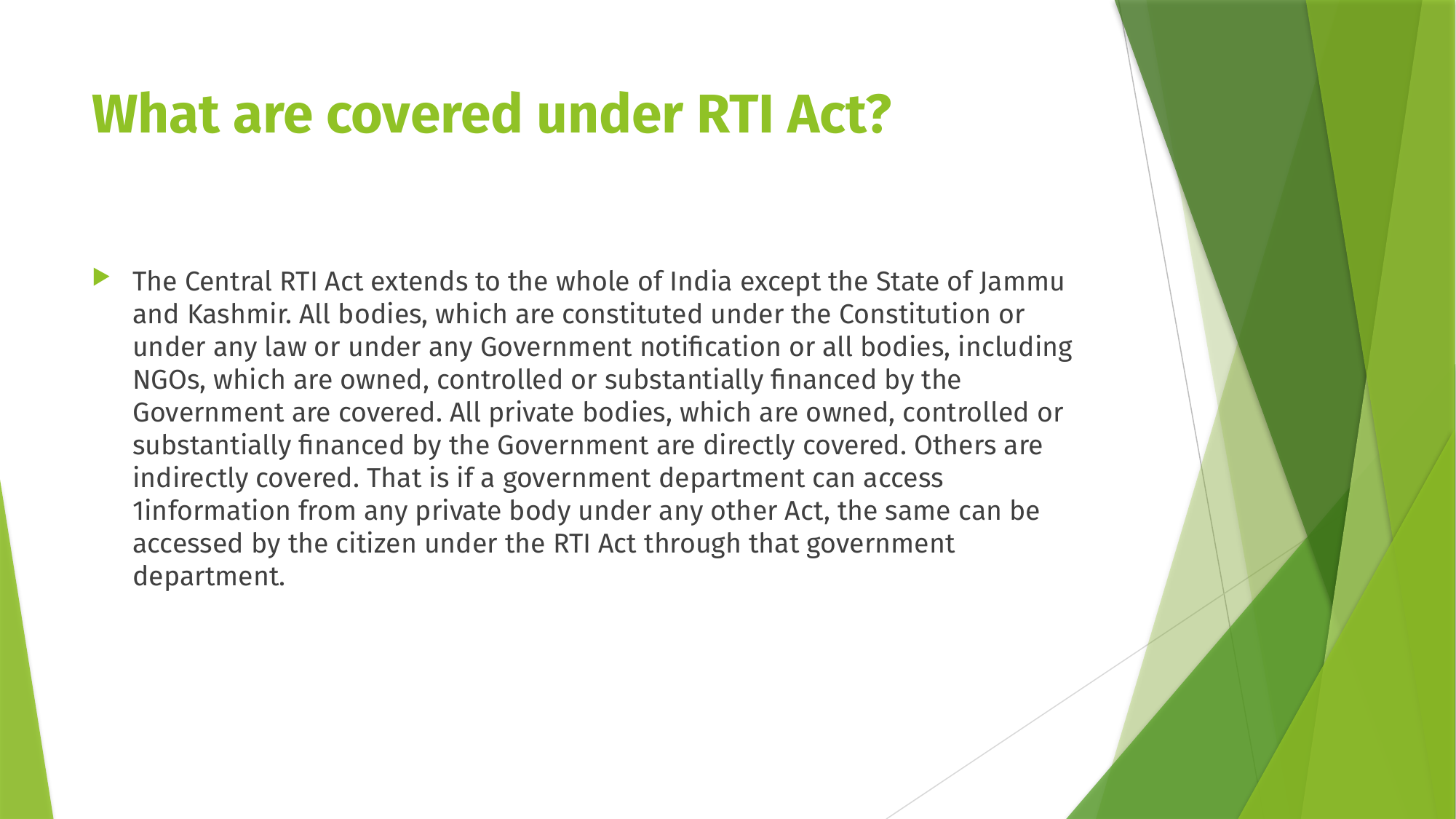

# What are covered under RTI Act?
The Central RTI Act extends to the whole of India except the State of Jammu and Kashmir. All bodies, which are constituted under the Constitution or under any law or under any Government notification or all bodies, including NGOs, which are owned, controlled or substantially financed by the Government are covered. All private bodies, which are owned, controlled or substantially financed by the Government are directly covered. Others are indirectly covered. That is if a government department can access 1information from any private body under any other Act, the same can be accessed by the citizen under the RTI Act through that government department.